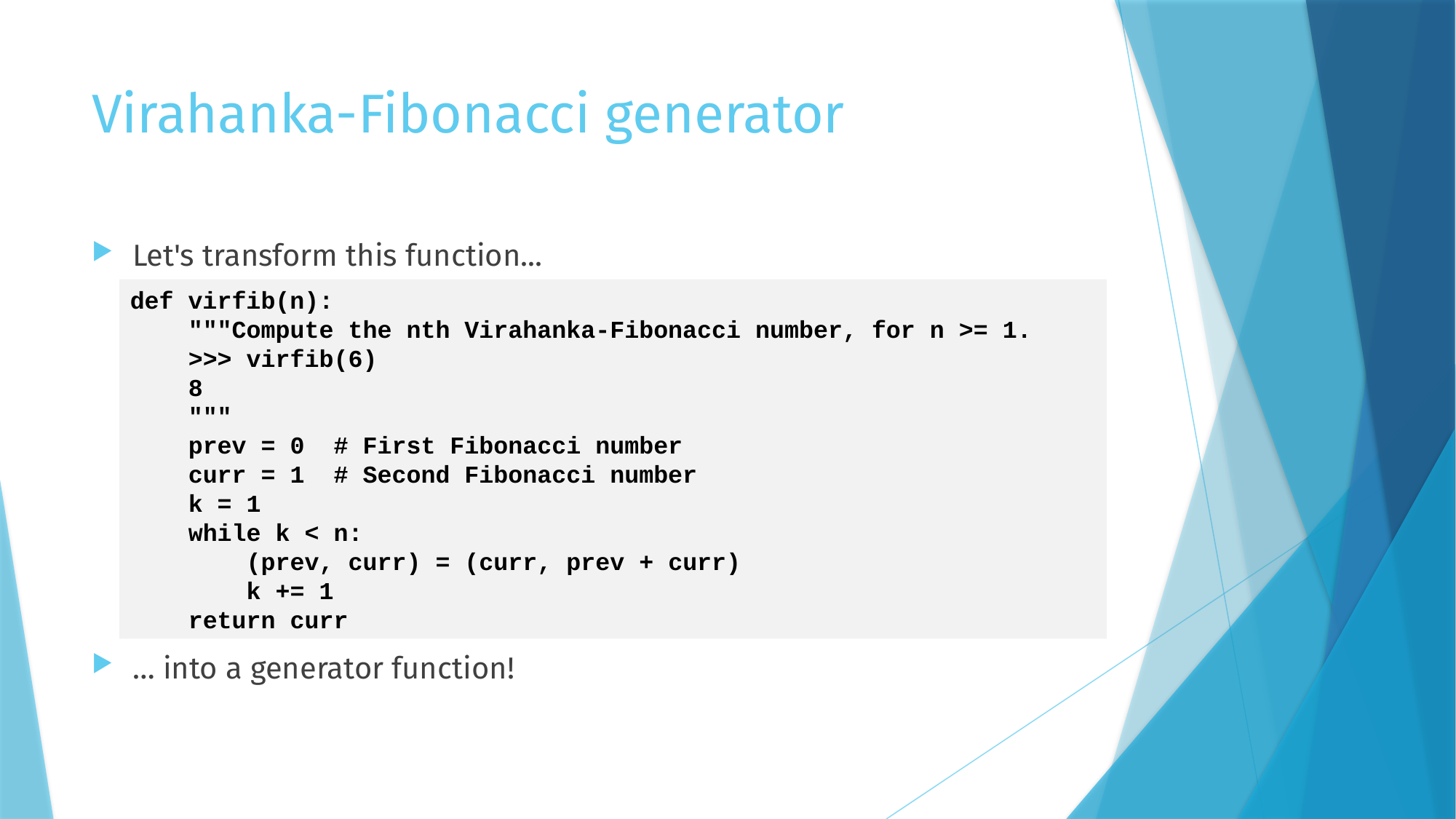

# Virahanka-Fibonacci generator
Let's transform this function...

… into a generator function!
def virfib(n):
    """Compute the nth Virahanka-Fibonacci number, for n >= 1.
    >>> virfib(6)
    8
    """
    prev = 0  # First Fibonacci number
    curr = 1  # Second Fibonacci number
    k = 1
    while k < n:
        (prev, curr) = (curr, prev + curr)
        k += 1
    return curr